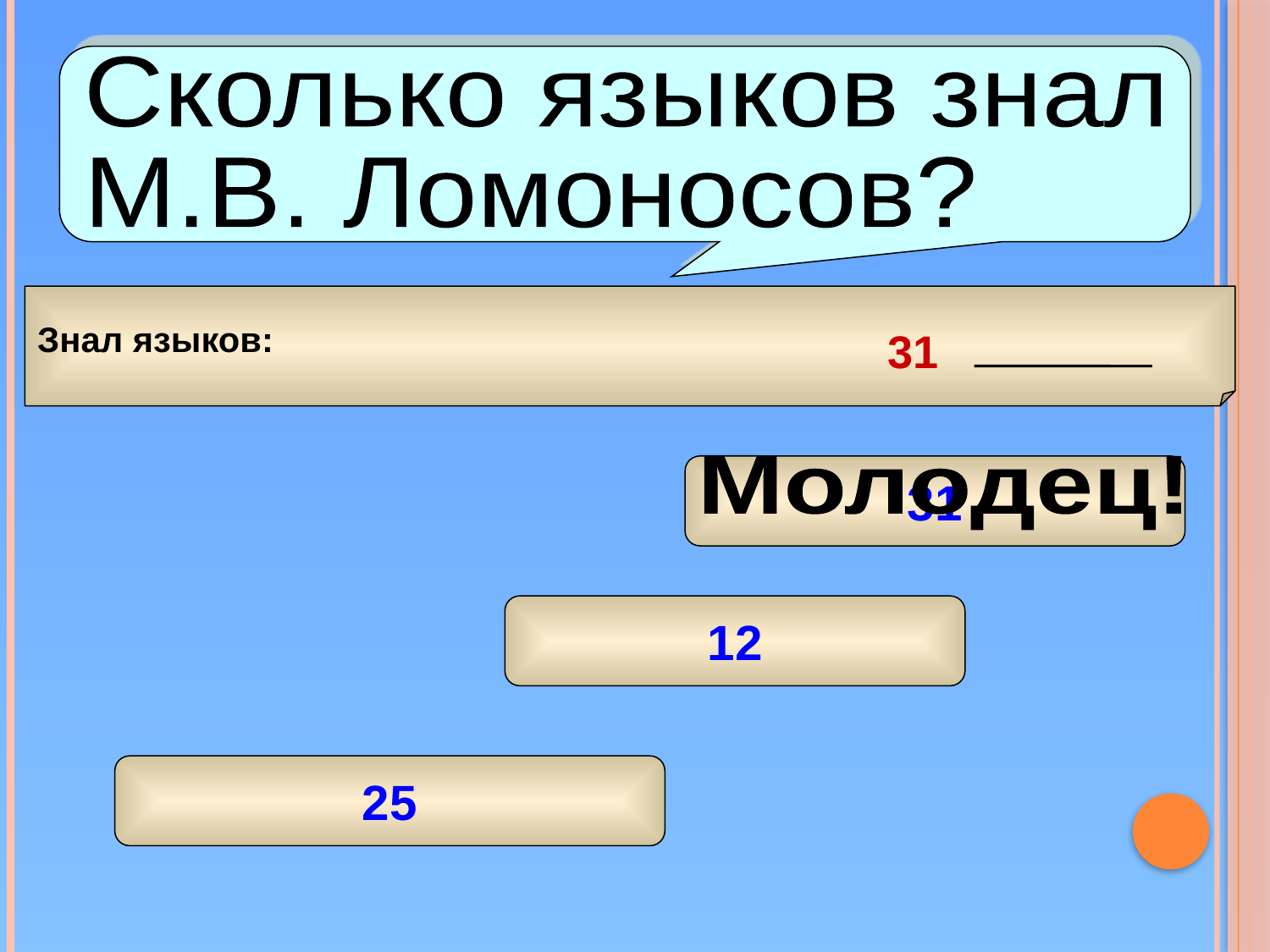

Сколько языков знал
М.В. Ломоносов?
Знал языков:

31
31
Молодец!
12
25